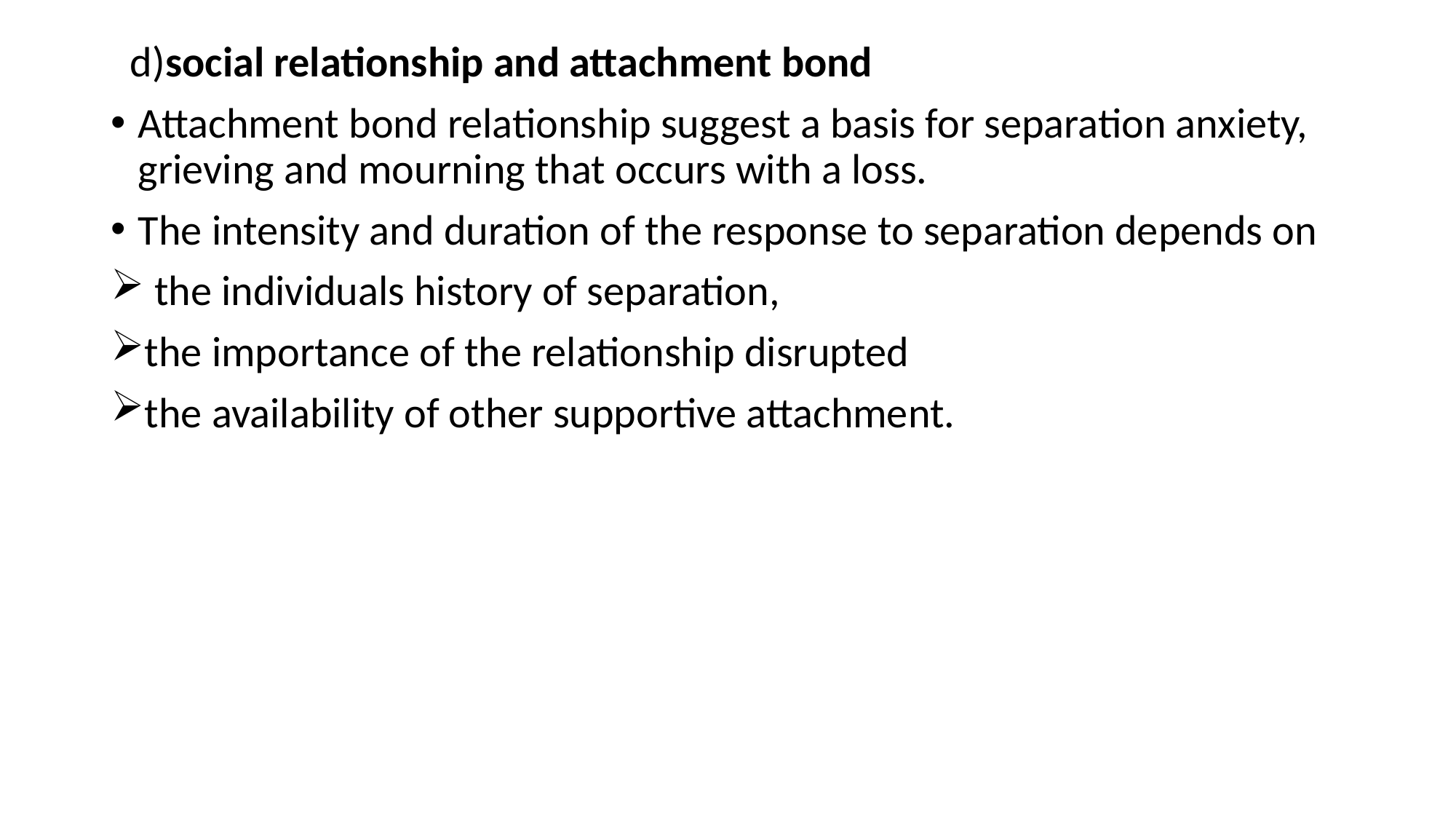

d)social relationship and attachment bond
Attachment bond relationship suggest a basis for separation anxiety, grieving and mourning that occurs with a loss.
The intensity and duration of the response to separation depends on
 the individuals history of separation,
the importance of the relationship disrupted
the availability of other supportive attachment.